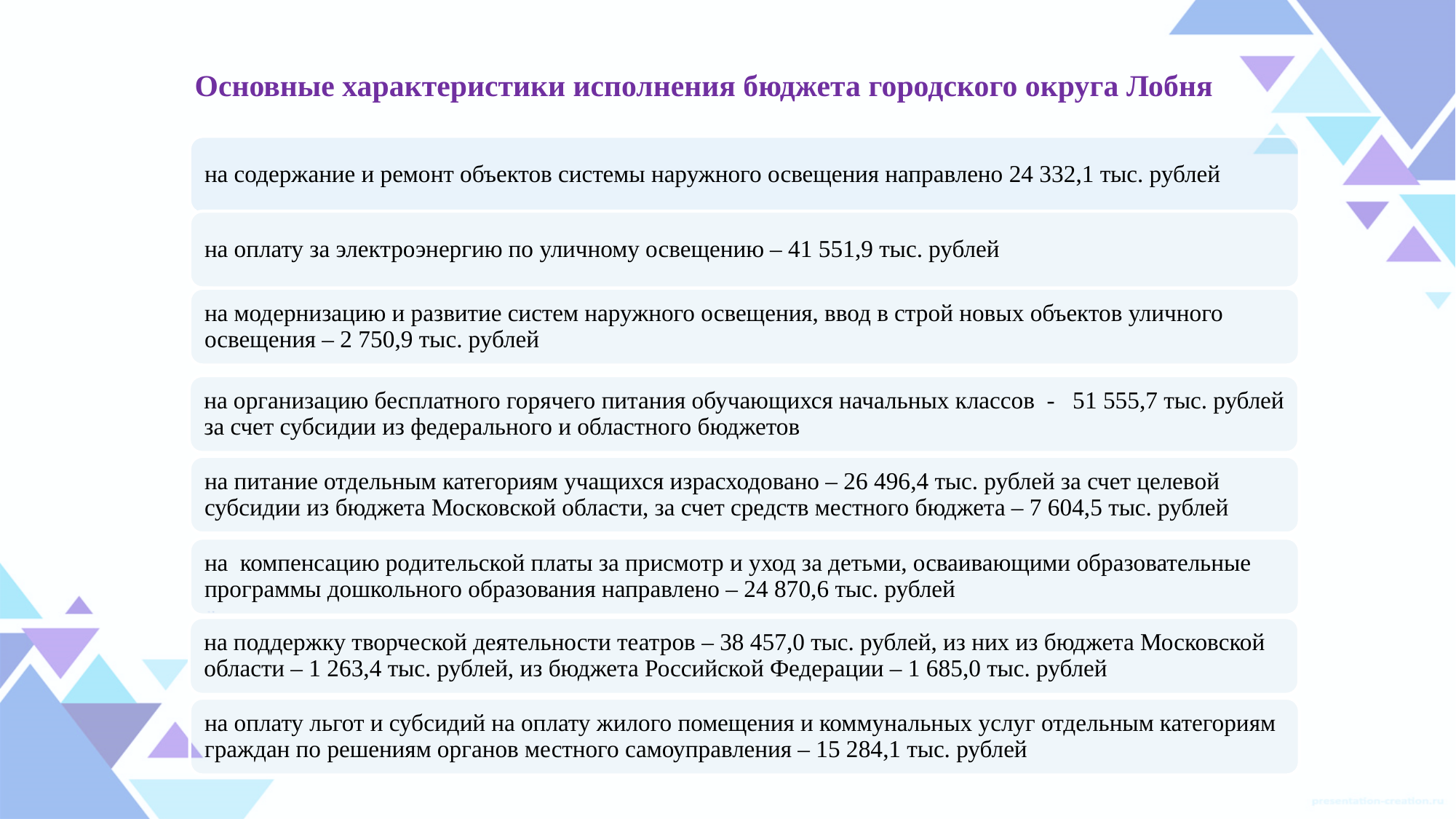

# Основные характеристики исполнения бюджета городского округа Лобня
на содержание и ремонт объектов системы наружного освещения направлено 24 332,1 тыс. рублей
на оплату за электроэнергию по уличному освещению – 41 551,9 тыс. рублей
на модернизацию и развитие систем наружного освещения, ввод в строй новых объектов уличного освещения – 2 750,9 тыс. рублей
на организацию бесплатного горячего питания обучающихся начальных классов  -   51 555,7 тыс. рублей за счет субсидии из федерального и областного бюджетов
на питание отдельным категориям учащихся израсходовано – 26 496,4 тыс. рублей за счет целевой субсидии из бюджета Московской области, за счет средств местного бюджета – 7 604,5 тыс. рублей
на  компенсацию родительской платы за присмотр и уход за детьми, осваивающими образовательные программы дошкольного образования направлено – 24 870,6 тыс. рублей
на поддержку творческой деятельности театров – 38 457,0 тыс. рублей, из них из бюджета Московской области – 1 263,4 тыс. рублей, из бюджета Российской Федерации – 1 685,0 тыс. рублей
на оплату льгот и субсидий на оплату жилого помещения и коммунальных услуг отдельным категориям граждан по решениям органов местного самоуправления – 15 284,1 тыс. рублей